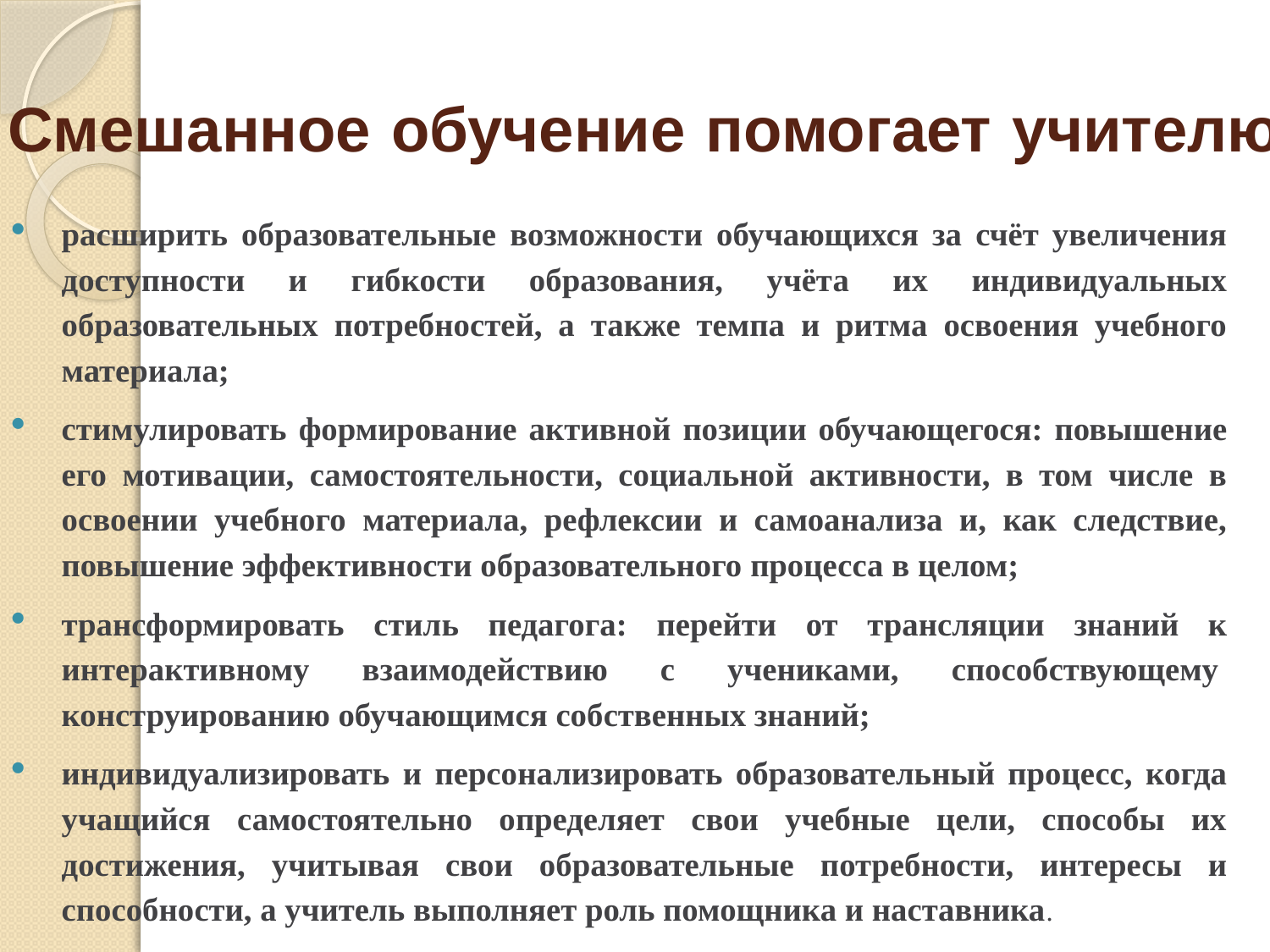

# Смешанное обучение помогает учителю:
расширить образовательные возможности обучающихся за счёт увеличения доступности и гибкости образования, учёта их индивидуальных образовательных потребностей, а также темпа и ритма освоения учебного материала;
стимулировать формирование активной позиции обучающегося: повышение его мотивации, самостоятельности, социальной активности, в том числе в освоении учебного материала, рефлексии и самоанализа и, как следствие, повышение эффективности образовательного процесса в целом;
трансформировать стиль педагога: перейти от трансляции знаний к интерактивному взаимодействию с учениками, способствующему  конструированию обучающимся собственных знаний;
индивидуализировать и персонализировать образовательный процесс, когда учащийся самостоятельно определяет свои учебные цели, способы их достижения, учитывая свои образовательные потребности, интересы и способности, а учитель выполняет роль помощника и наставника.